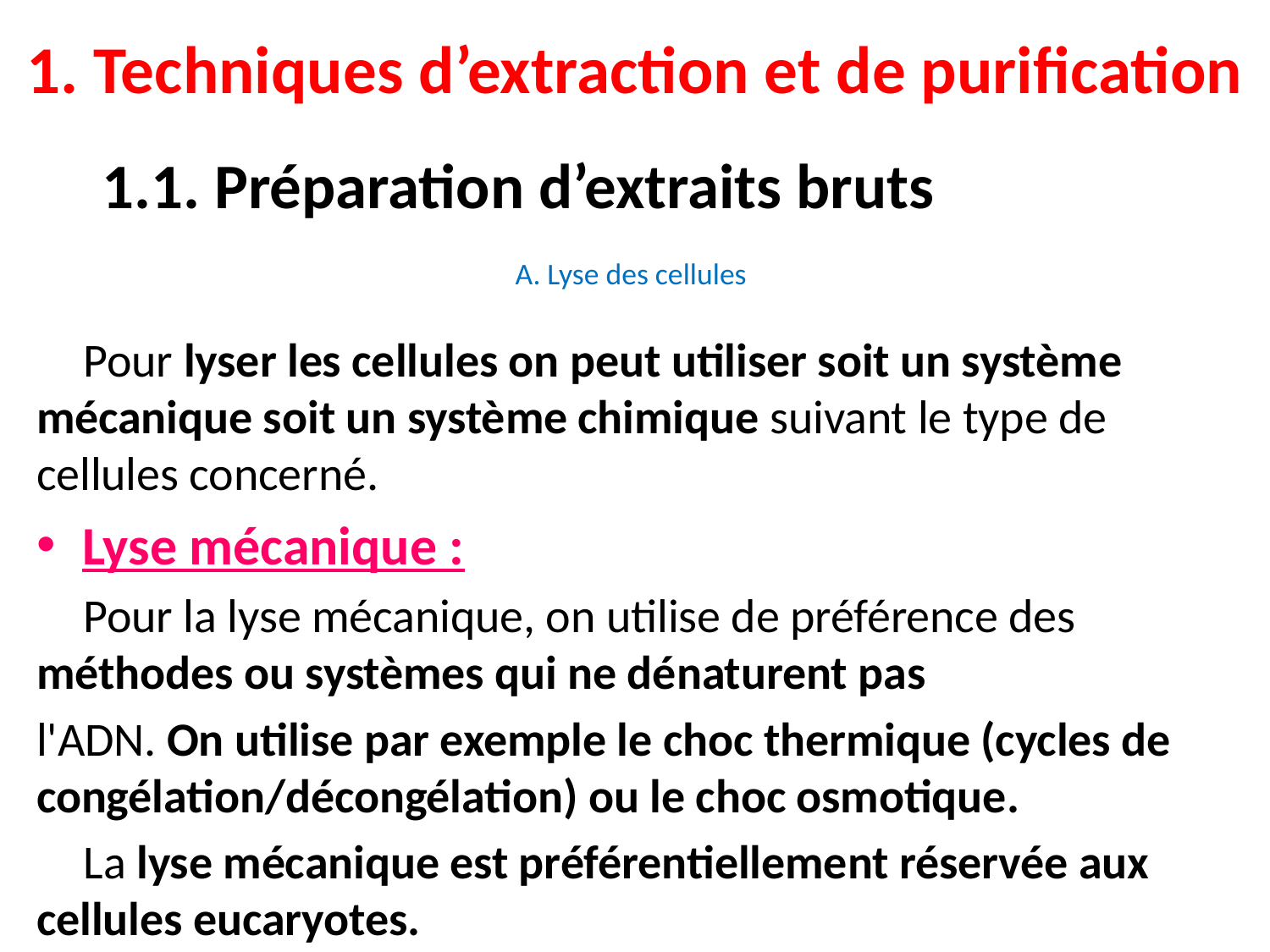

1. Techniques d’extraction et de purification
1.1. Préparation d’extraits bruts
# A. Lyse des cellules
Pour lyser les cellules on peut utiliser soit un système mécanique soit un système chimique suivant le type de cellules concerné.
Lyse mécanique :
Pour la lyse mécanique, on utilise de préférence des méthodes ou systèmes qui ne dénaturent pas
l'ADN. On utilise par exemple le choc thermique (cycles de congélation/décongélation) ou le choc osmotique.
La lyse mécanique est préférentiellement réservée aux cellules eucaryotes.